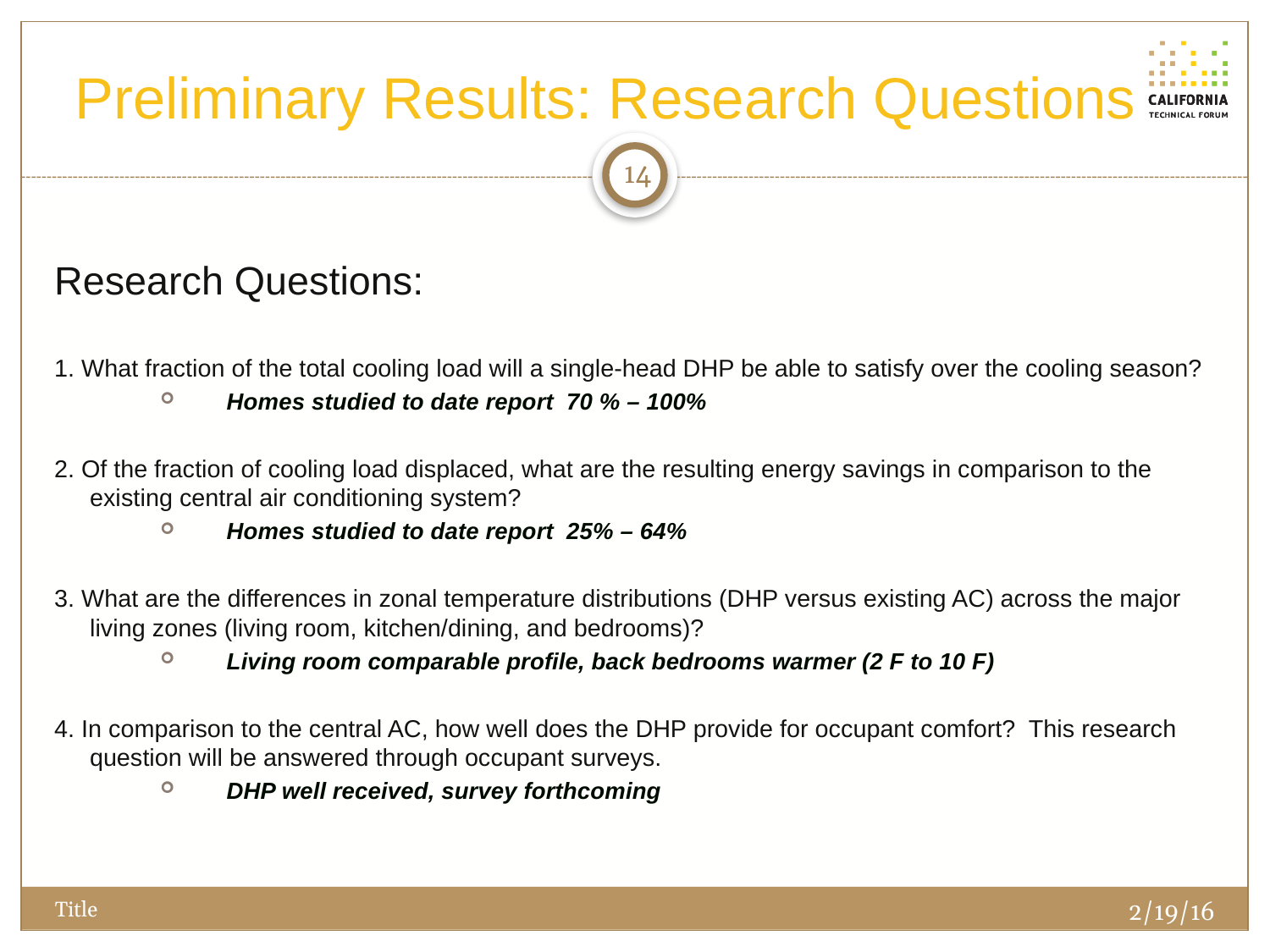

# Preliminary Results: Research Questions
14

Research Questions:

1. What fraction of the total cooling load will a single-head DHP be able to satisfy over the cooling season?
Homes studied to date report  70 % – 100%

2. Of the fraction of cooling load displaced, what are the resulting energy savings in comparison to the existing central air conditioning system?
Homes studied to date report  25% – 64%

3. What are the differences in zonal temperature distributions (DHP versus existing AC) across the major living zones (living room, kitchen/dining, and bedrooms)?
Living room comparable profile, back bedrooms warmer (2 F to 10 F)

4. In comparison to the central AC, how well does the DHP provide for occupant comfort?  This research question will be answered through occupant surveys.
DHP well received, survey forthcoming

2/19/16
Title